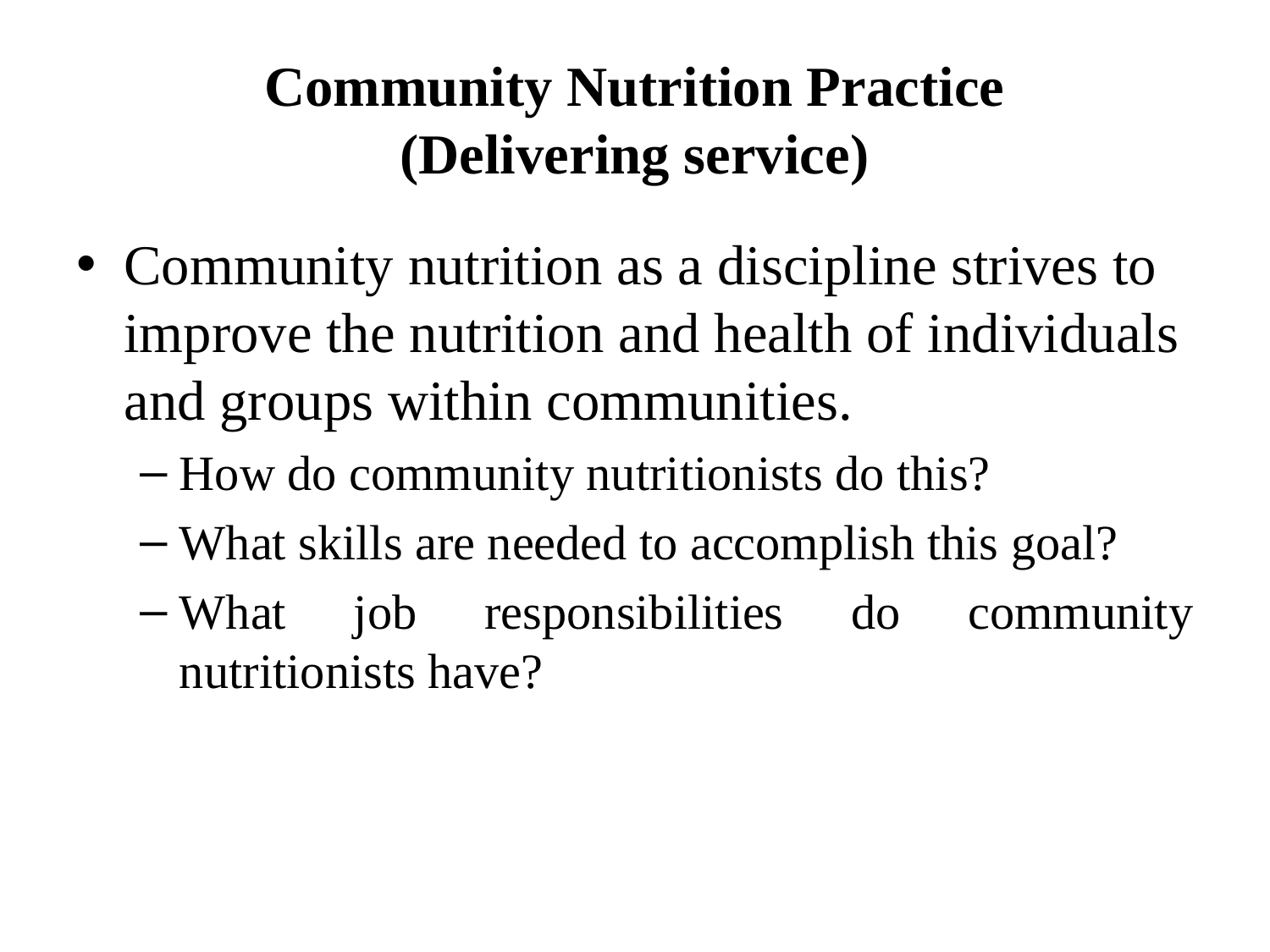

# Community Nutrition Practice (Delivering service)
Community nutrition as a discipline strives to improve the nutrition and health of individuals and groups within communities.
How do community nutritionists do this?
What skills are needed to accomplish this goal?
What job responsibilities do community nutritionists have?